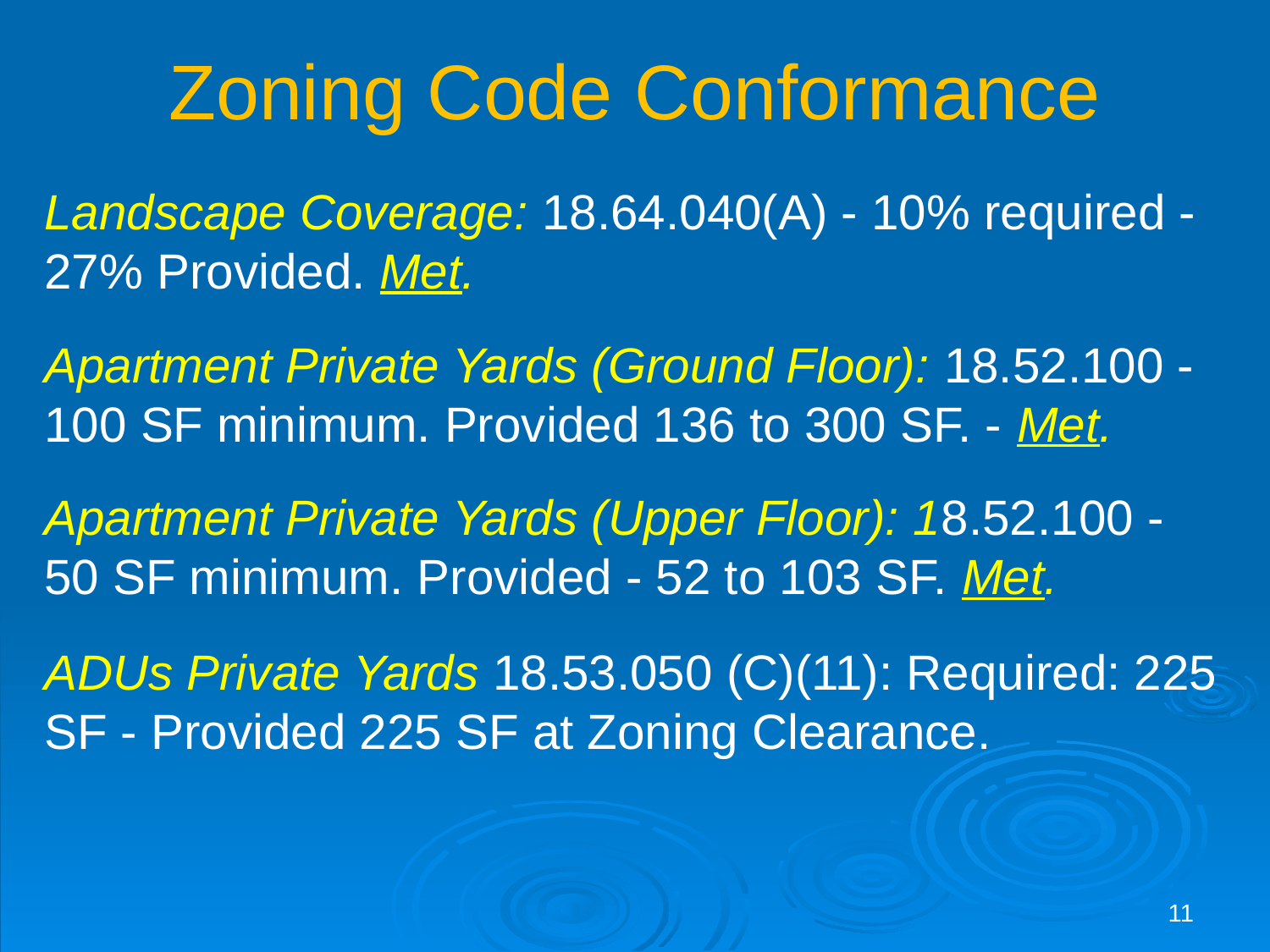

# Zoning Code Conformance

Landscape Coverage: 18.64.040(A) - 10% required - 27% Provided. Met.

Apartment Private Yards (Ground Floor): 18.52.100 - 100 SF minimum. Provided 136 to 300 SF. - Met.

Apartment Private Yards (Upper Floor): 18.52.100 - 50 SF minimum. Provided - 52 to 103 SF. Met.

ADUs Private Yards 18.53.050 (C)(11): Required: 225 SF - Provided 225 SF at Zoning Clearance.

ADU Parking: GMC________: Yes

11